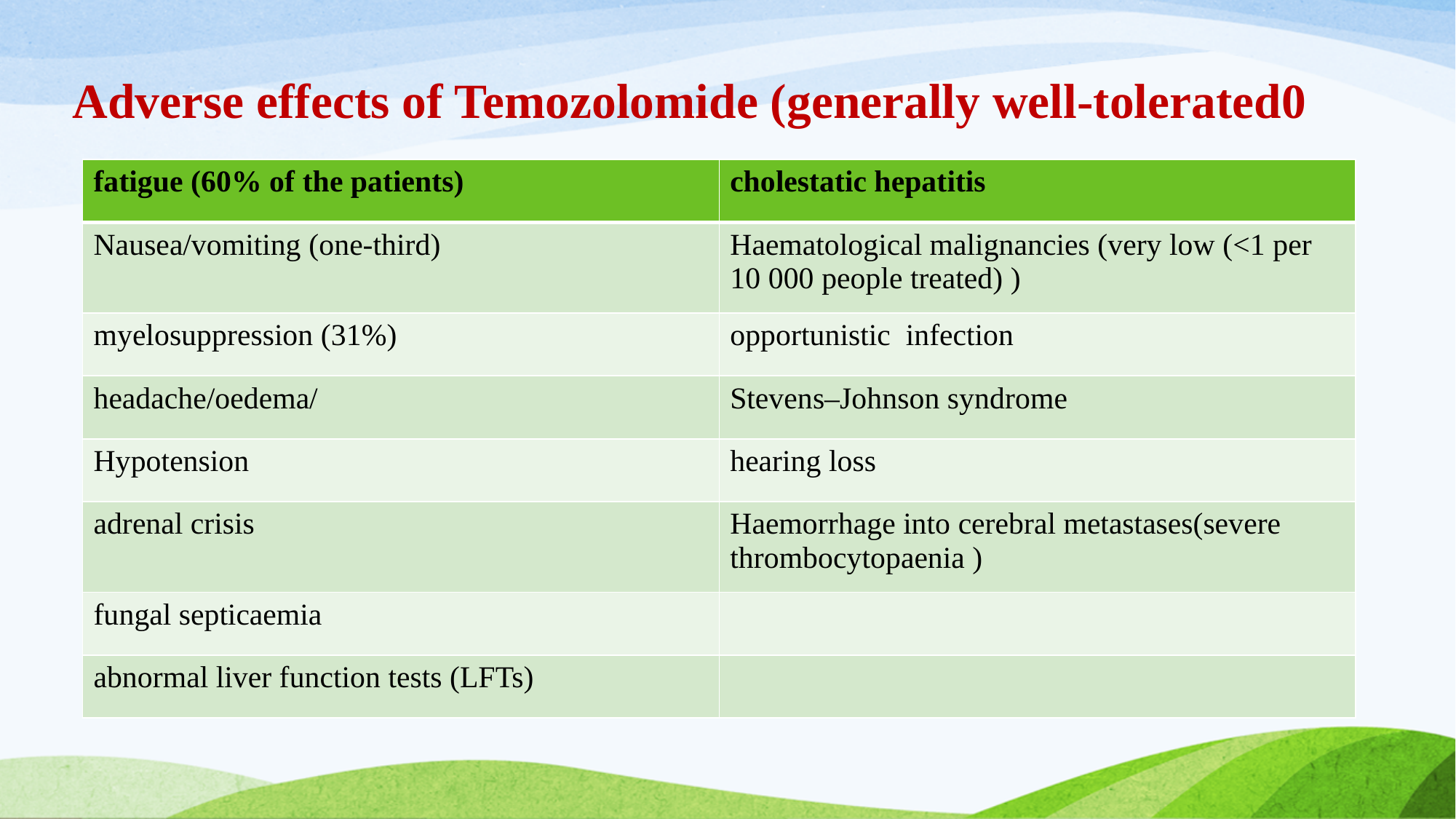

# Adverse effects of Temozolomide (generally well-tolerated0
| fatigue (60% of the patients) | cholestatic hepatitis |
| --- | --- |
| Nausea/vomiting (one-third) | Haematological malignancies (very low (<1 per 10 000 people treated) ) |
| myelosuppression (31%) | opportunistic infection |
| headache/oedema/ | Stevens–Johnson syndrome |
| Hypotension | hearing loss |
| adrenal crisis | Haemorrhage into cerebral metastases(severe thrombocytopaenia ) |
| fungal septicaemia |  |
| abnormal liver function tests (LFTs) |  |